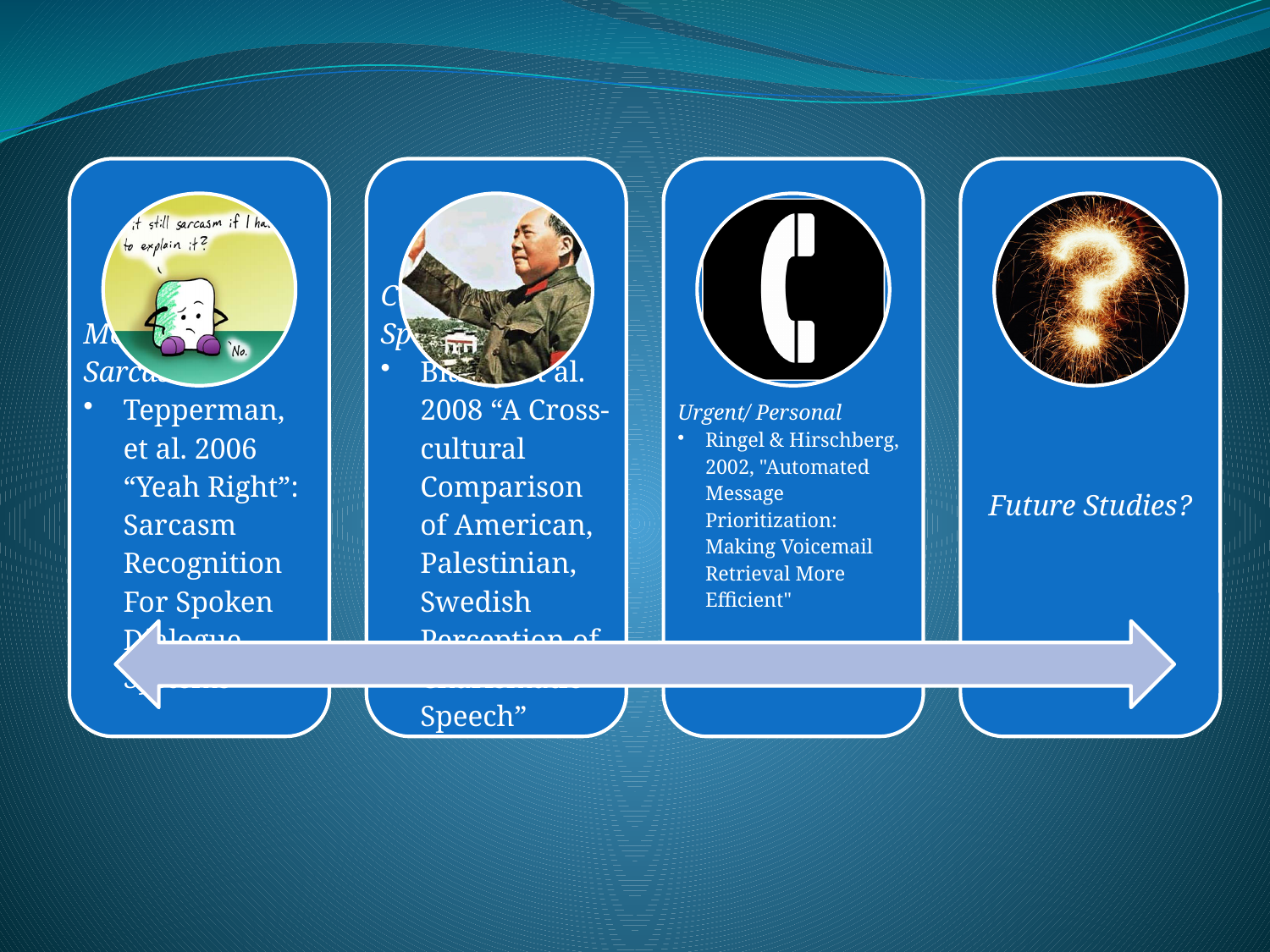

Modeling Sarcasm
Tepperman, et al. 2006 “Yeah Right”: Sarcasm Recognition For Spoken Dialogue Systems”
Charismatic Speech
Urgent/ Personal
Future Studies?
Biadsy, et al. 2008 “A Cross-cultural Comparison of American, Palestinian, Swedish Perception of Charismatic Speech”
Ringel & Hirschberg, 2002, "Automated Message Prioritization: Making Voicemail Retrieval More Efficient"